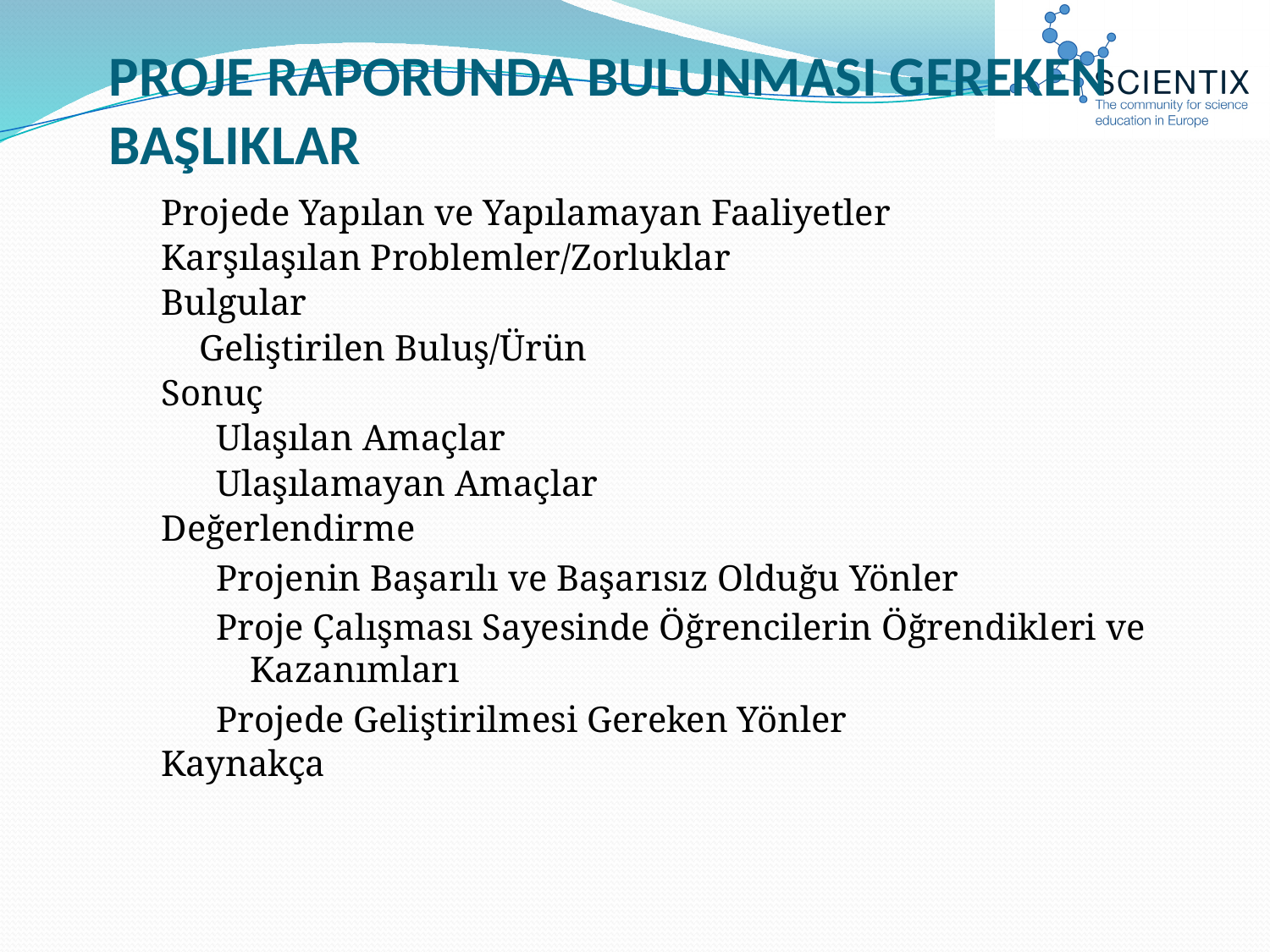

# PROJE RAPORUNDA BULUNMASI GEREKEN BAŞLIKLAR
Projede Yapılan ve Yapılamayan Faaliyetler
Karşılaşılan Problemler/Zorluklar
Bulgular
	Geliştirilen Buluş/Ürün
Sonuç
Ulaşılan Amaçlar
Ulaşılamayan Amaçlar
Değerlendirme
Projenin Başarılı ve Başarısız Olduğu Yönler
Proje Çalışması Sayesinde Öğrencilerin Öğrendikleri ve Kazanımları
Projede Geliştirilmesi Gereken Yönler
Kaynakça